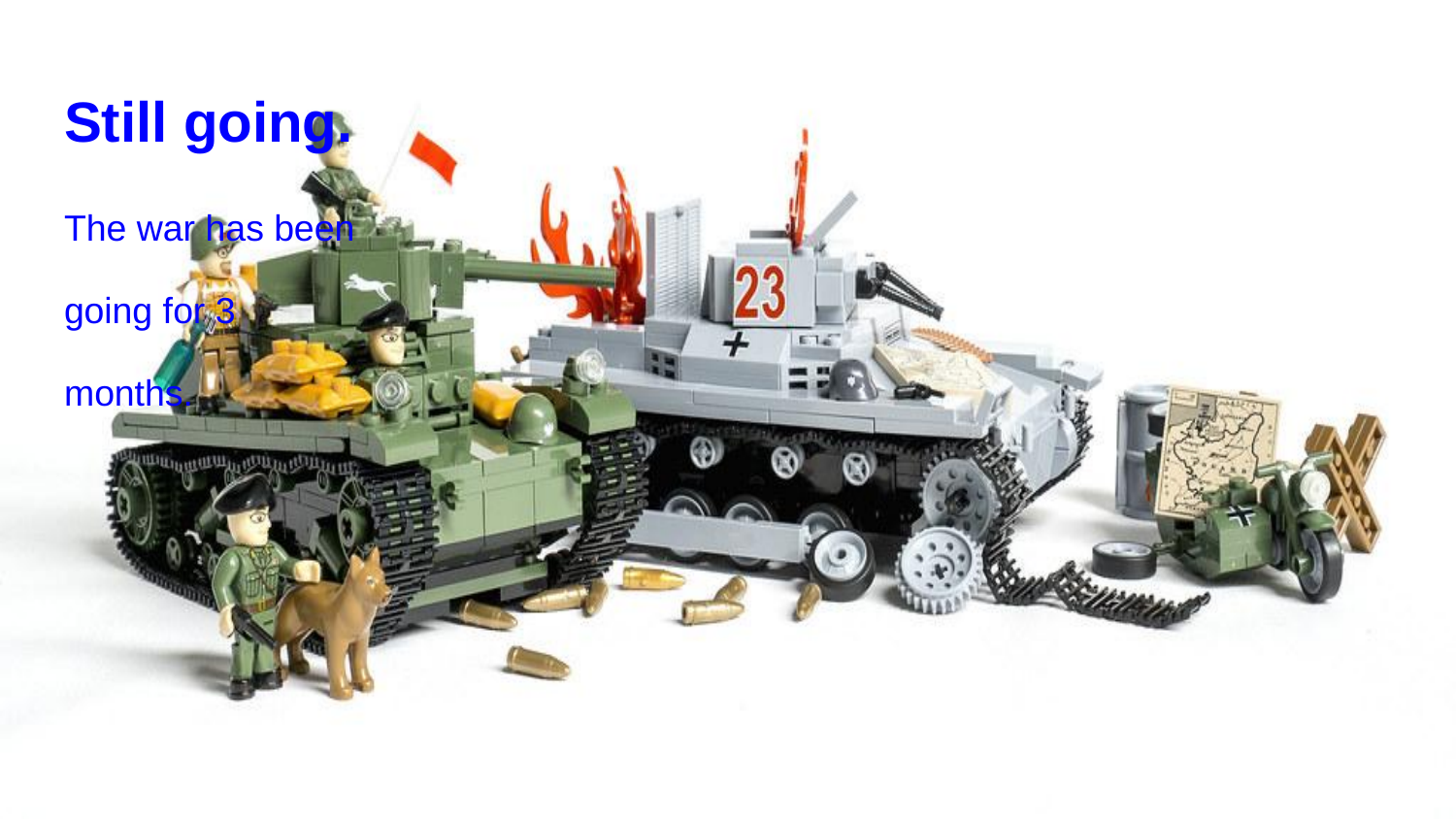

# Still going.
The war has been
going for 3
months.